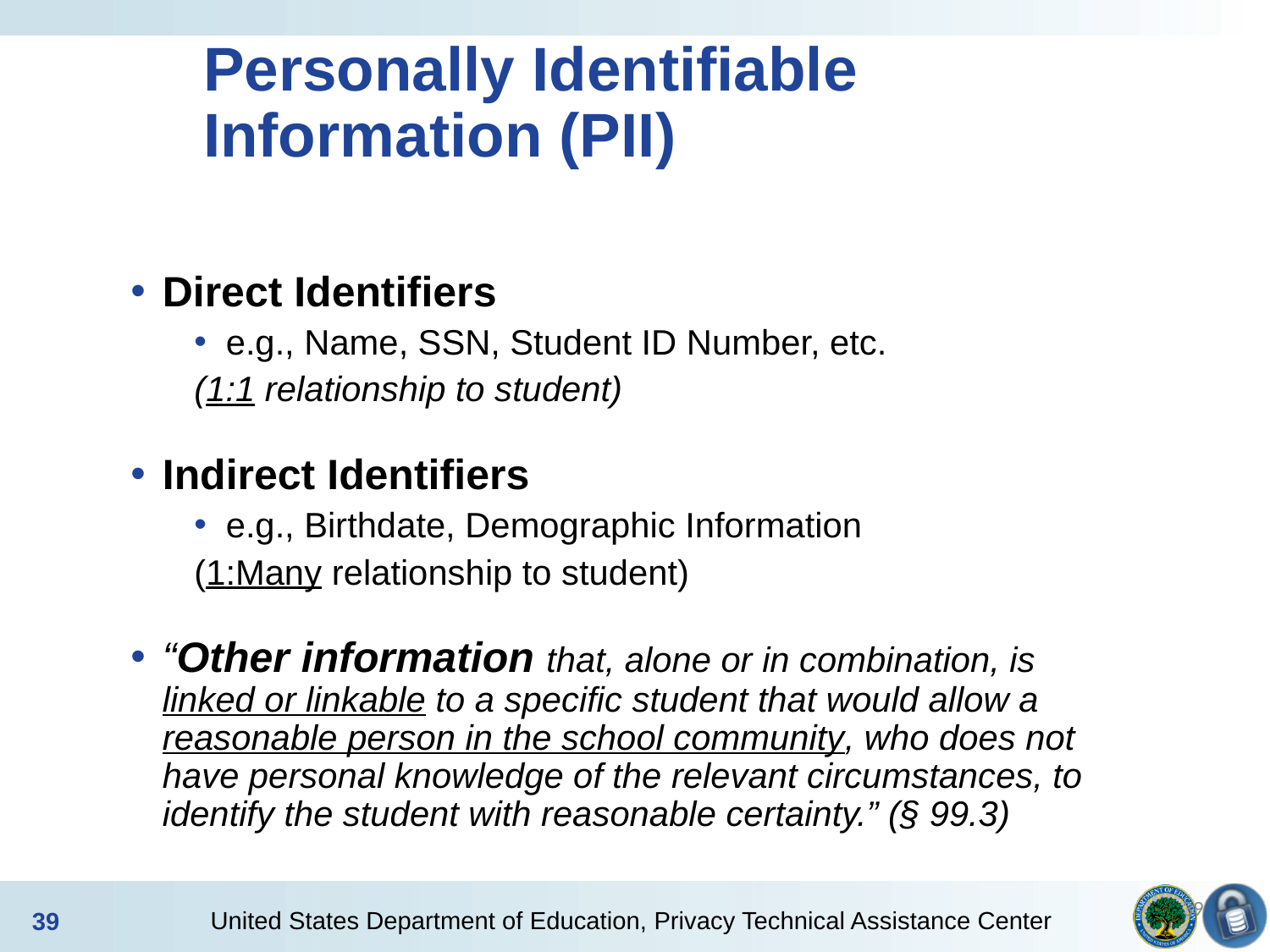

# Personally Identifiable Information (PII)

Direct Identifiers
e.g., Name, SSN, Student ID Number, etc.
(1:1 relationship to student)

Indirect Identifiers
e.g., Birthdate, Demographic Information
(1:Many relationship to student)

“Other information that, alone or in combination, is linked or linkable to a specific student that would allow a reasonable person in the school community, who does not have personal knowledge of the relevant circumstances, to identify the student with reasonable certainty.” (§ 99.3)
39